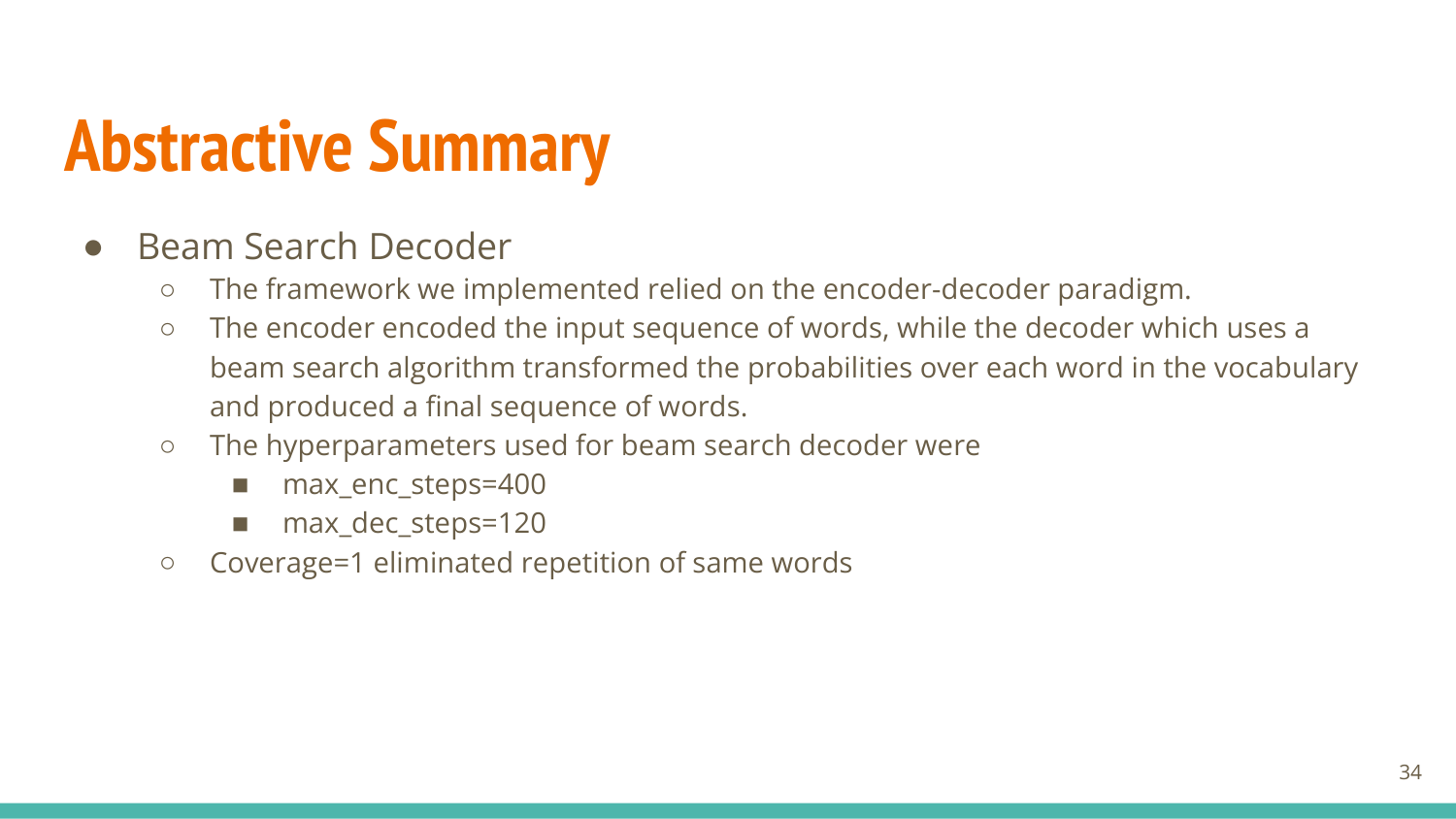

# Abstractive Summary
Beam Search Decoder
The framework we implemented relied on the encoder-decoder paradigm.
The encoder encoded the input sequence of words, while the decoder which uses a beam search algorithm transformed the probabilities over each word in the vocabulary and produced a final sequence of words.
The hyperparameters used for beam search decoder were
max_enc_steps=400
max_dec_steps=120
Coverage=1 eliminated repetition of same words

34